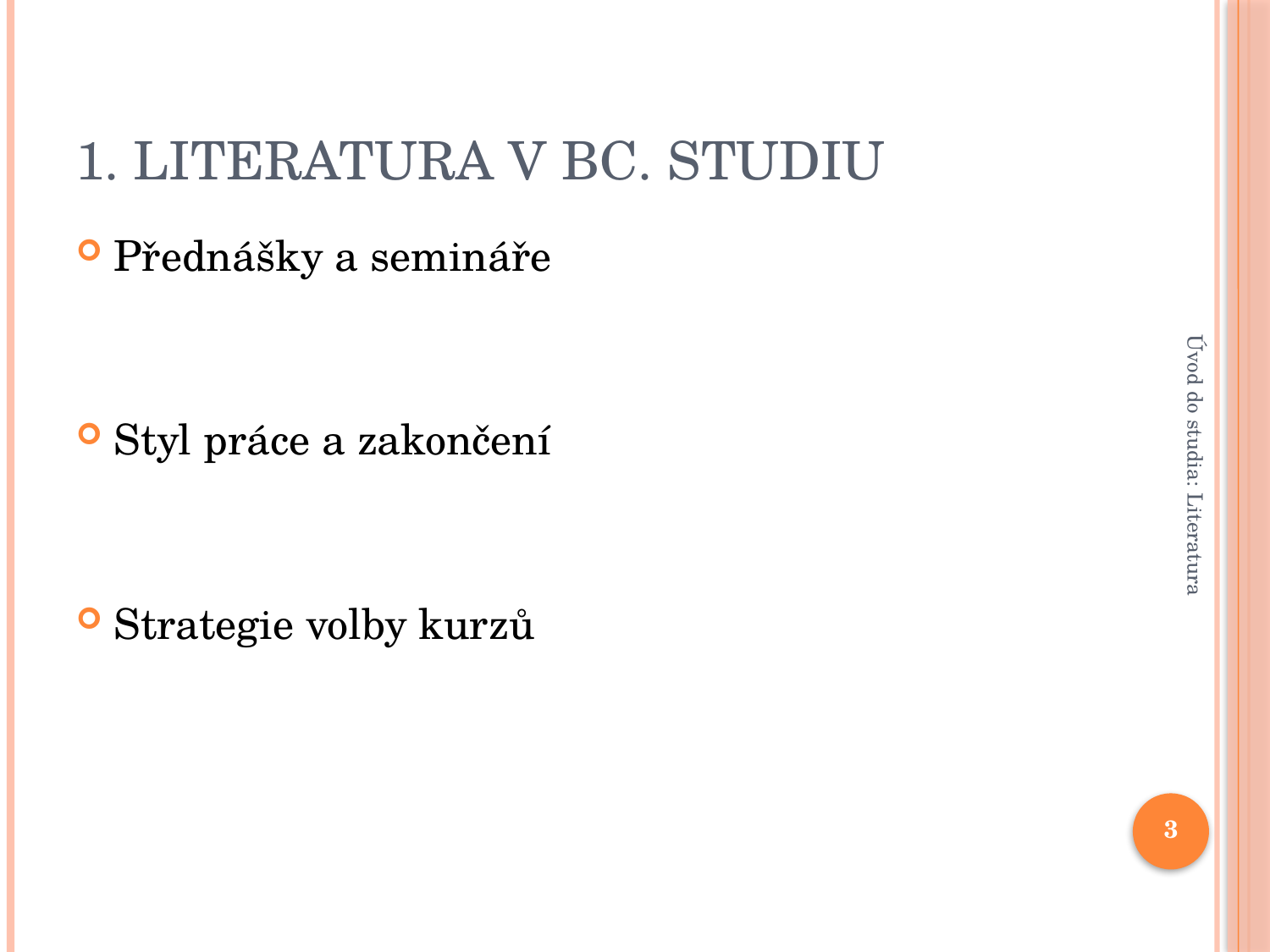

# 1. Literatura v Bc. studiu
Přednášky a semináře

Styl práce a zakončení

Strategie volby kurzů
Úvod do studia: Literatura
3